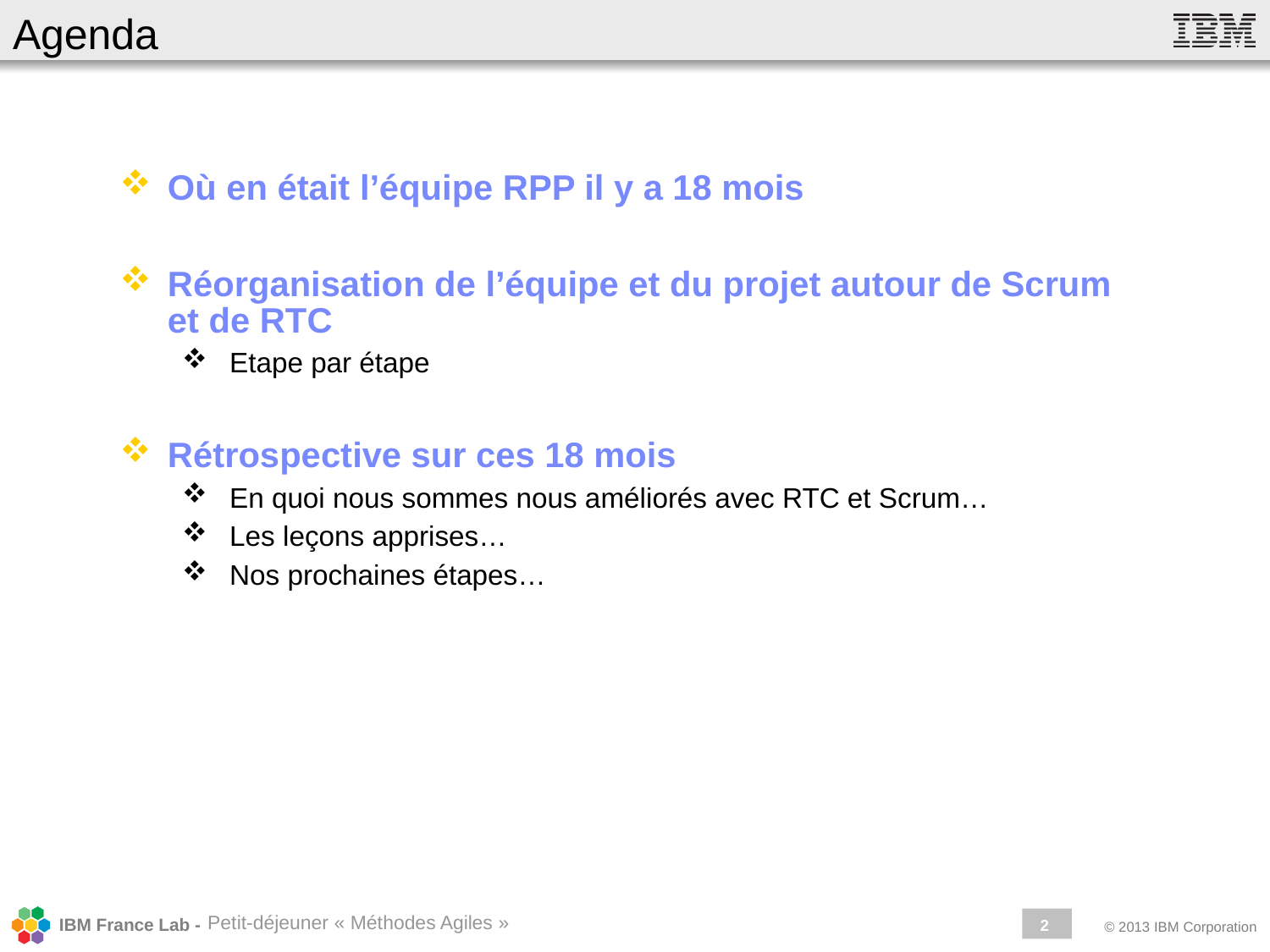

# Agenda
Où en était l’équipe RPP il y a 18 mois

Réorganisation de l’équipe et du projet autour de Scrum
et de RTC
Etape par étape

Rétrospective sur ces 18 mois
En quoi nous sommes nous améliorés avec RTC et Scrum…
Les leçons apprises…
Nos prochaines étapes…
Petit-déjeuner « Méthodes Agiles »
2